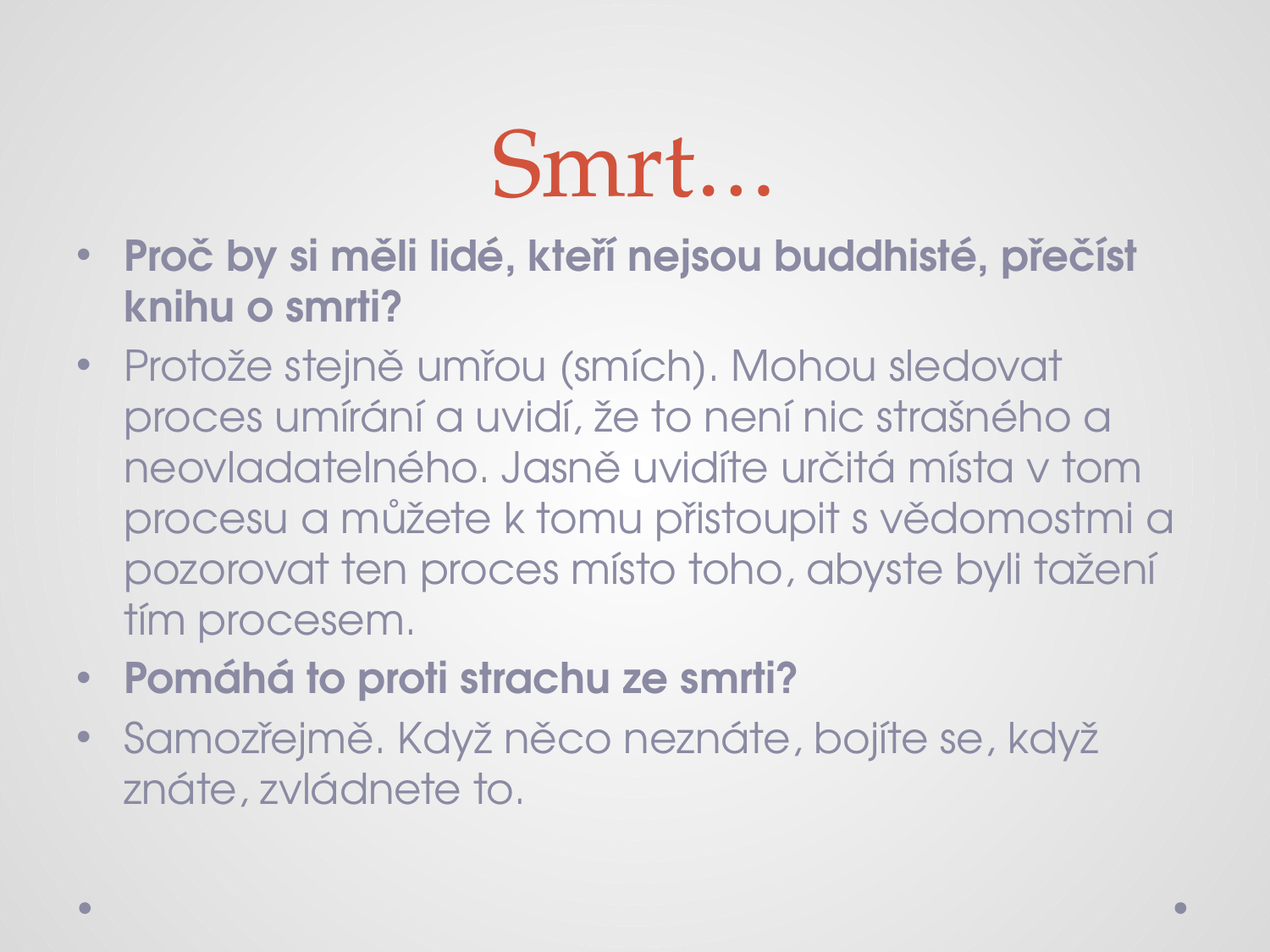

# Smrt…
Proč by si měli lidé, kteří nejsou buddhisté, přečíst knihu o smrti?
Protože stejně umřou (smích). Mohou sledovat proces umírání a uvidí, že to není nic strašného a neovladatelného. Jasně uvidíte určitá místa v tom procesu a můžete k tomu přistoupit s vědomostmi a pozorovat ten proces místo toho, abyste byli tažení tím procesem.
Pomáhá to proti strachu ze smrti?
Samozřejmě. Když něco neznáte, bojíte se, když znáte, zvládnete to.